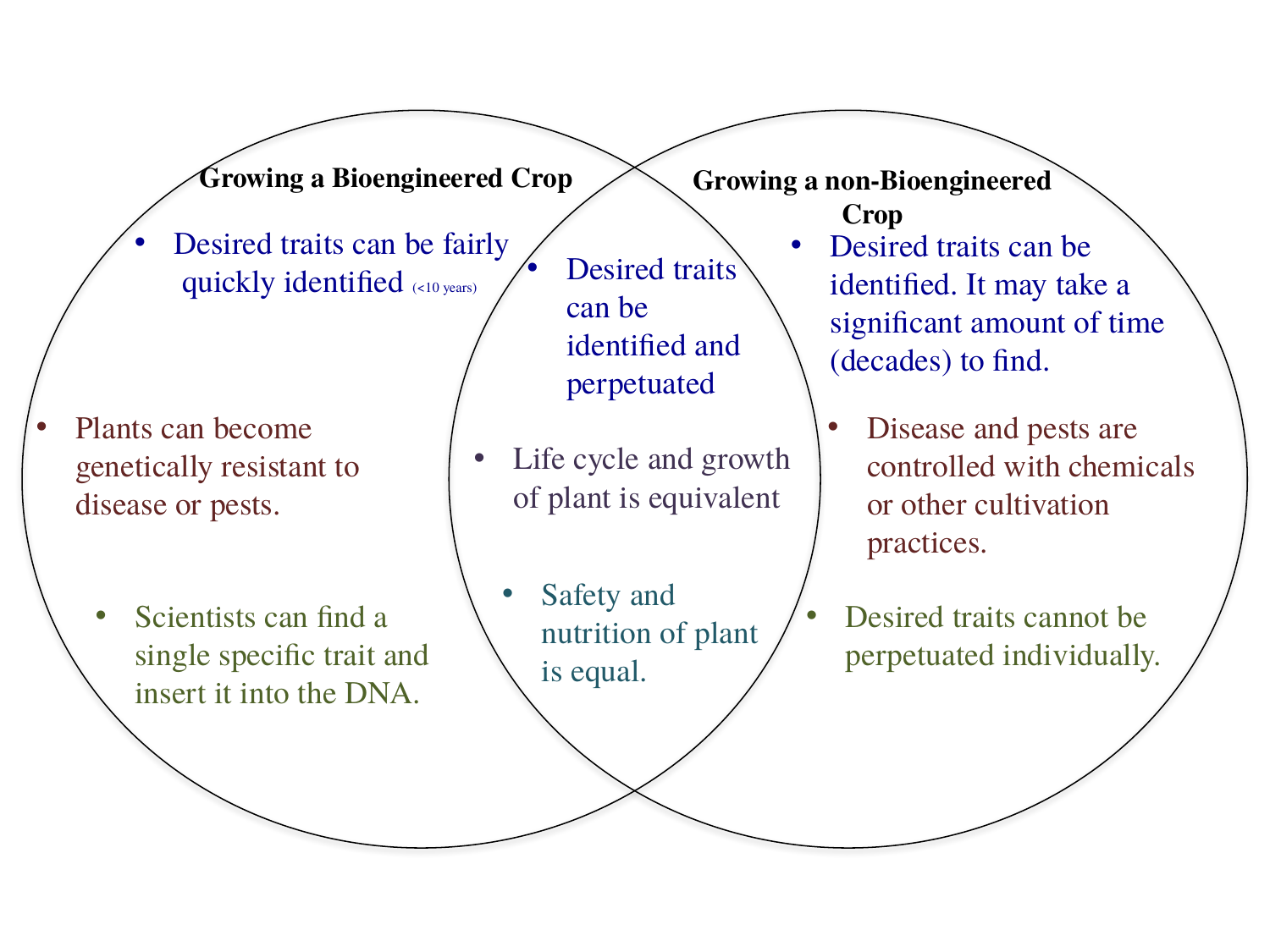

Growing a Bioengineered Crop
Growing a non-Bioengineered Crop
Desired traits can be fairly  quickly identified (<10 years)
Desired traits can be identified. It may take a significant amount of time (decades) to find.
Desired traits can be identified and perpetuated
Plants can become genetically resistant to disease or pests.
Disease and pests are controlled with chemicals or other cultivation practices.
Life cycle and growth of plant is equivalent
Safety and nutrition of plant is equal.
Scientists can find a single specific trait and insert it into the DNA.
Desired traits cannot be perpetuated individually.